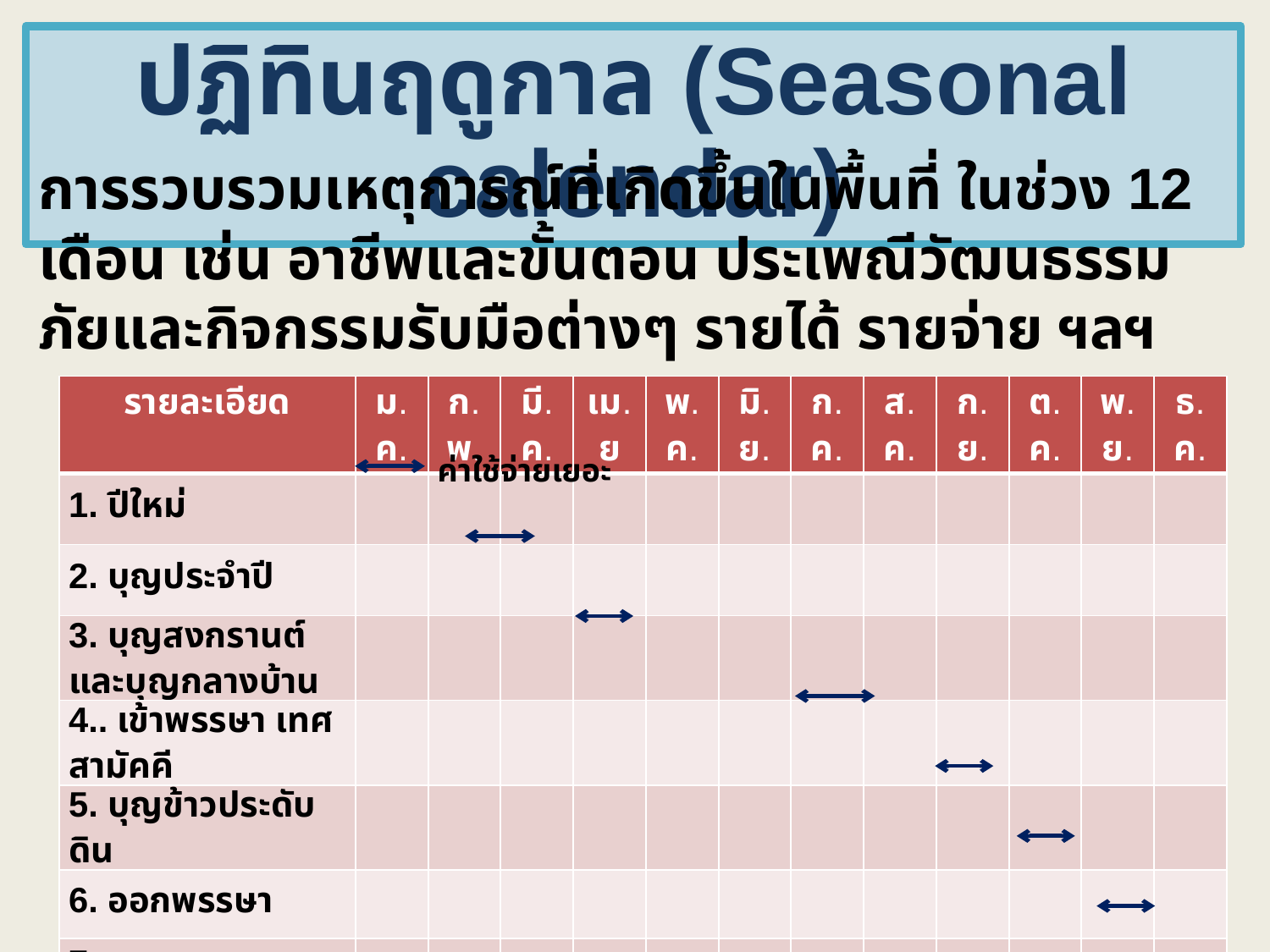

ปฏิทินฤดูกาล (Seasonal calendar)
การรวบรวมเหตุการณ์ที่เกิดขึ้นในพื้นที่ ในช่วง 12 เดือน เช่น อาชีพและขั้นตอน ประเพณีวัฒนธรรม ภัยและกิจกรรมรับมือต่างๆ รายได้ รายจ่าย ฯลฯ
| รายละเอียด | ม.ค. | ก.พ. | มี.ค. | เม.ย | พ.ค. | มิ.ย. | ก.ค. | ส.ค. | ก.ย. | ต.ค. | พ.ย. | ธ.ค. |
| --- | --- | --- | --- | --- | --- | --- | --- | --- | --- | --- | --- | --- |
| 1. ปีใหม่ |  |  |  |  |  |  |  |  |  |  |  |  |
| 2. บุญประจำปี |  |  |  |  |  |  |  |  |  |  |  |  |
| 3. บุญสงกรานต์ และบุญกลางบ้าน |  |  |  |  |  |  |  |  |  |  |  |  |
| 4.. เข้าพรรษา เทศสามัคคี |  |  |  |  |  |  |  |  |  |  |  |  |
| 5. บุญข้าวประดับดิน |  |  |  |  |  |  |  |  |  |  |  |  |
| 6. ออกพรรษา |  |  |  |  |  |  |  |  |  |  |  |  |
| 7. ลอยกระทง |  |  |  |  |  |  |  |  |  |  |  |  |
ค่าใช้จ่ายเยอะ